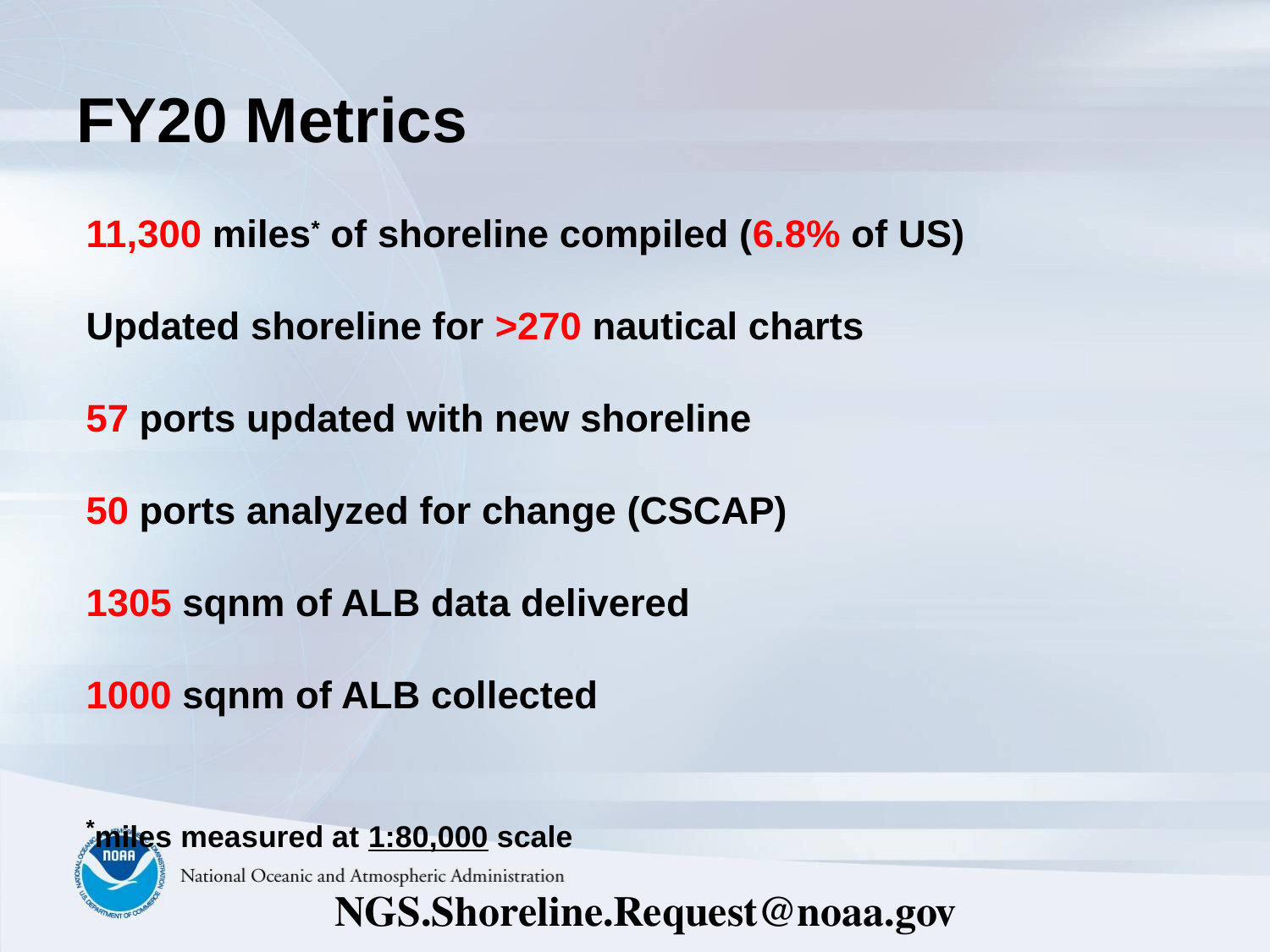

# FY20 Metrics
11,300 miles* of shoreline compiled (6.8% of US)

Updated shoreline for >270 nautical charts

57 ports updated with new shoreline

50 ports analyzed for change (CSCAP)

1305 sqnm of ALB data delivered

1000 sqnm of ALB collected

*miles measured at 1:80,000 scale

NGS.Shoreline.Request@noaa.gov